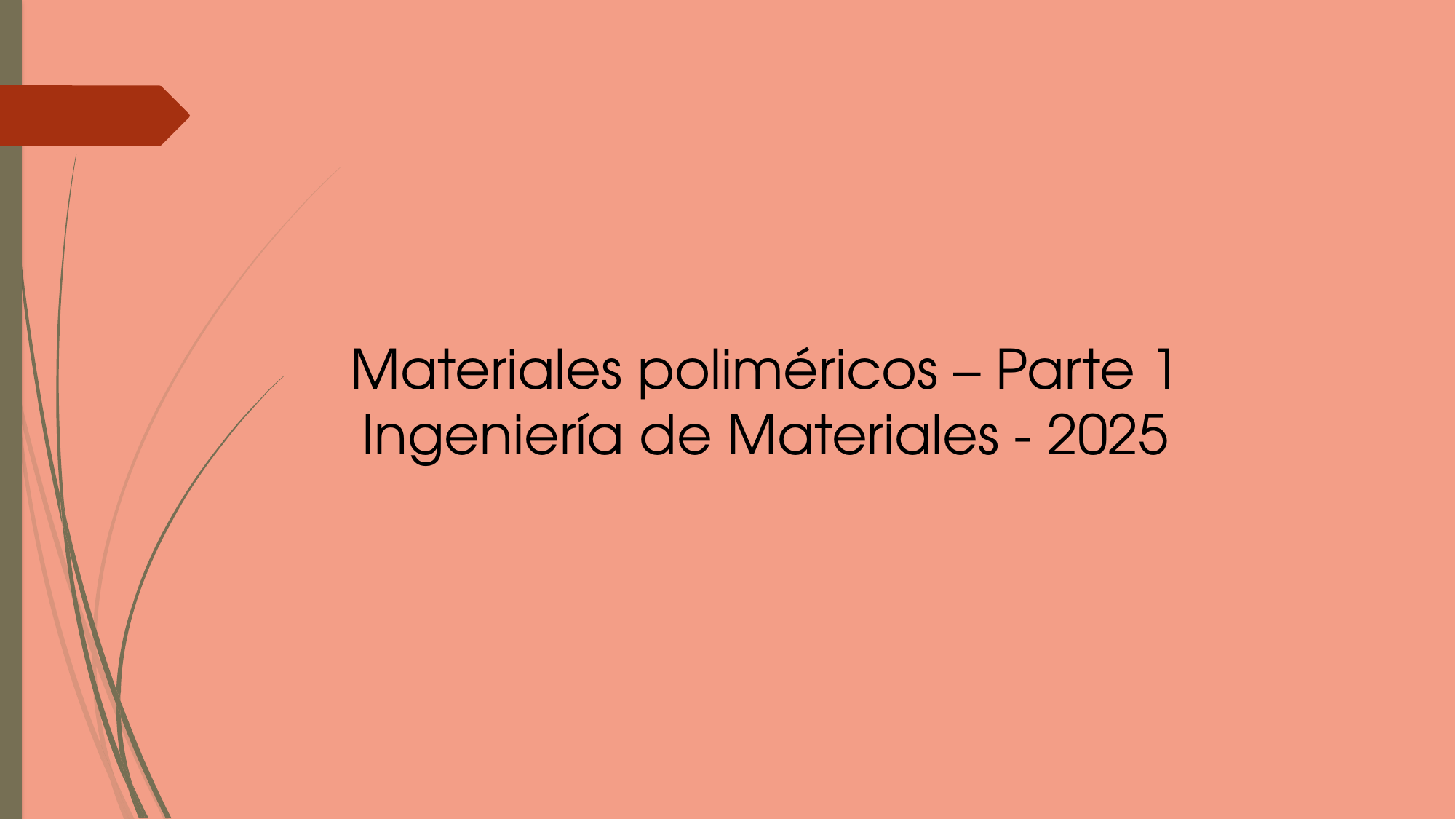

Materiales poliméricos – Parte 1
Ingeniería de Materiales - 2025